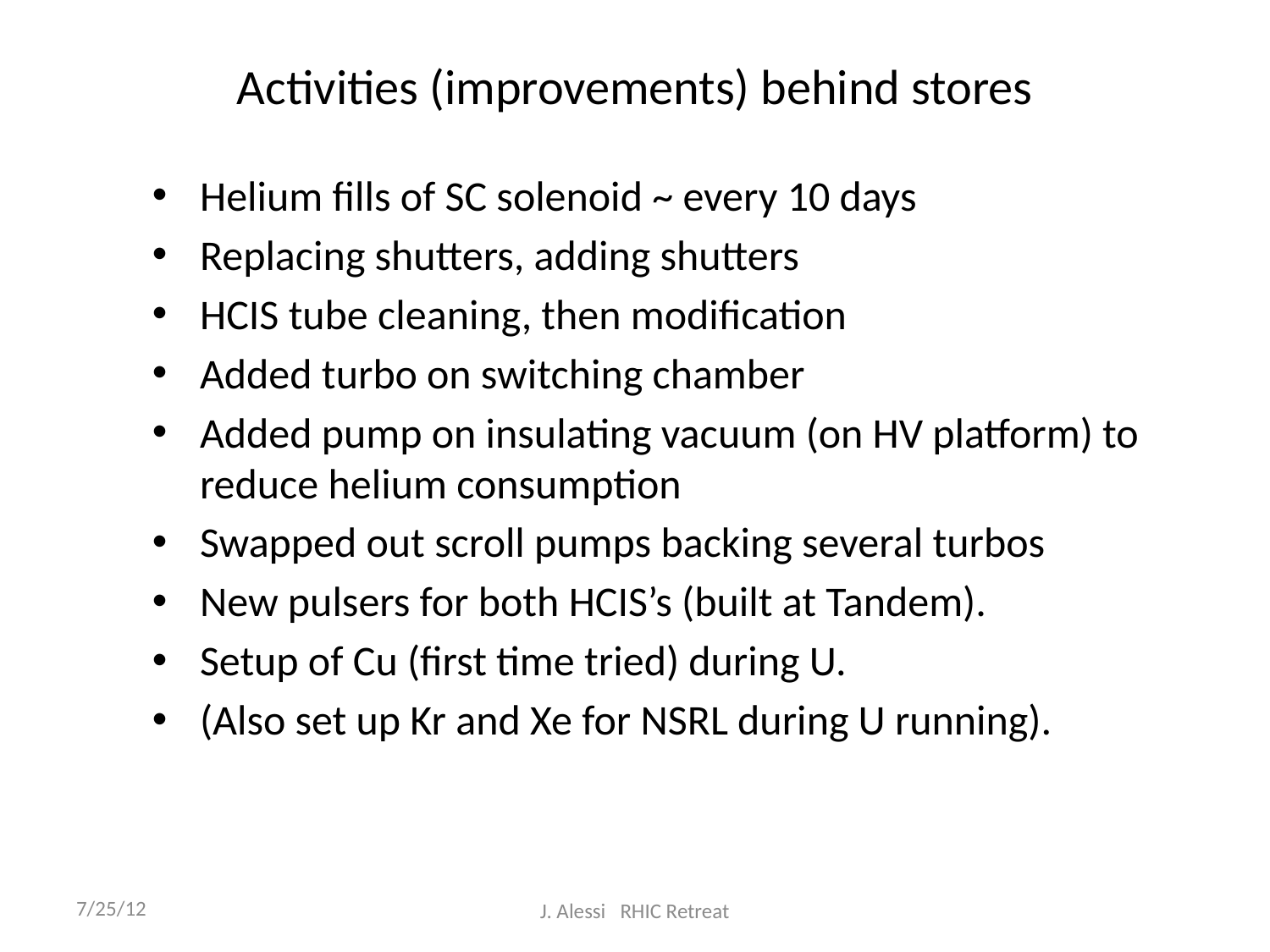

# Activities (improvements) behind stores
Helium fills of SC solenoid ~ every 10 days
Replacing shutters, adding shutters
HCIS tube cleaning, then modification
Added turbo on switching chamber
Added pump on insulating vacuum (on HV platform) to reduce helium consumption
Swapped out scroll pumps backing several turbos
New pulsers for both HCIS’s (built at Tandem).
Setup of Cu (first time tried) during U.
(Also set up Kr and Xe for NSRL during U running).

7/25/12
J. Alessi   RHIC Retreat